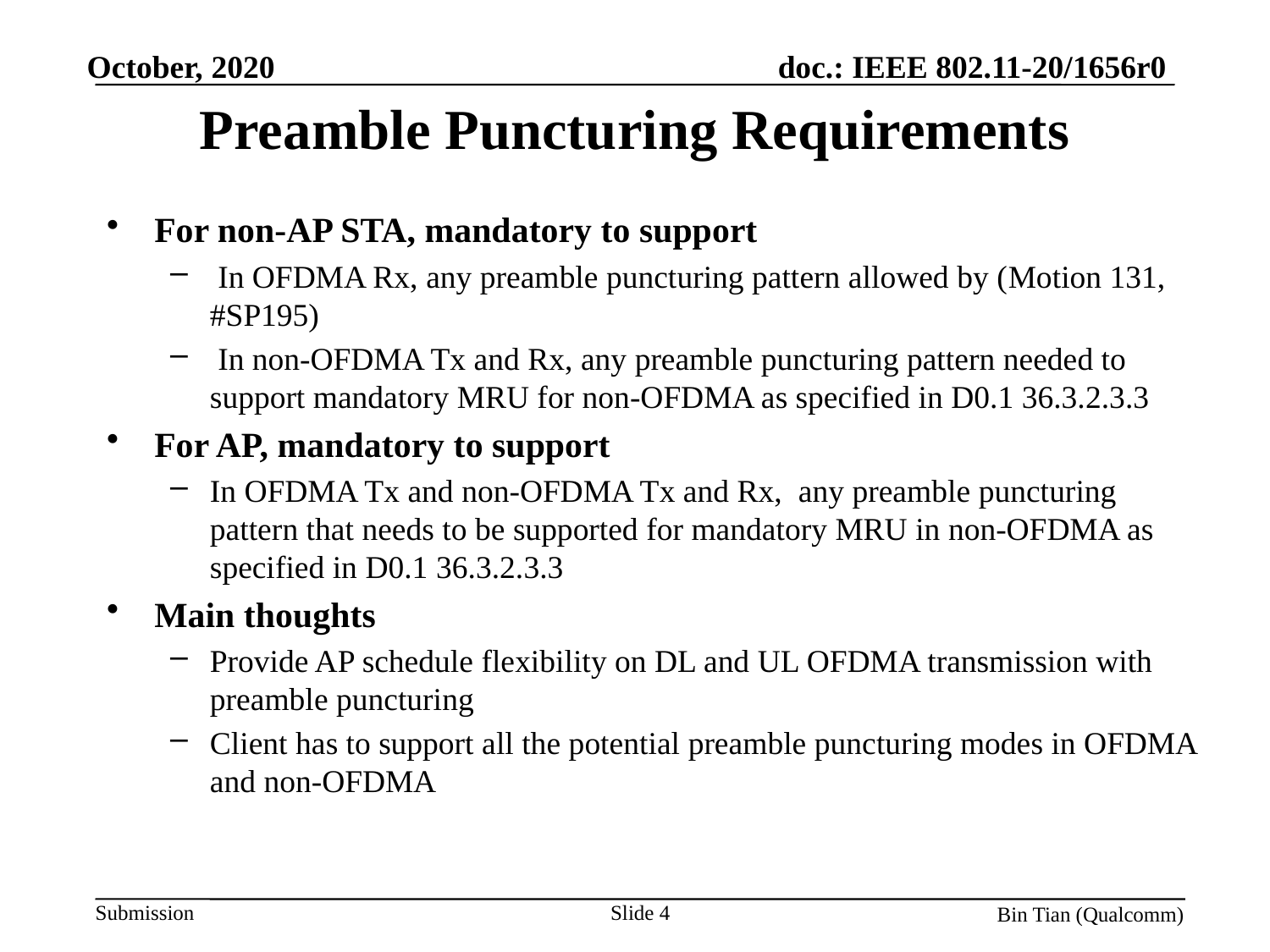

# Preamble Puncturing Requirements
For non-AP STA, mandatory to support
 In OFDMA Rx, any preamble puncturing pattern allowed by (Motion 131, #SP195)
 In non-OFDMA Tx and Rx, any preamble puncturing pattern needed to support mandatory MRU for non-OFDMA as specified in D0.1 36.3.2.3.3
For AP, mandatory to support
In OFDMA Tx and non-OFDMA Tx and Rx,  any preamble puncturing pattern that needs to be supported for mandatory MRU in non-OFDMA as specified in D0.1 36.3.2.3.3
Main thoughts
Provide AP schedule flexibility on DL and UL OFDMA transmission with preamble puncturing
Client has to support all the potential preamble puncturing modes in OFDMA and non-OFDMA
Slide 4